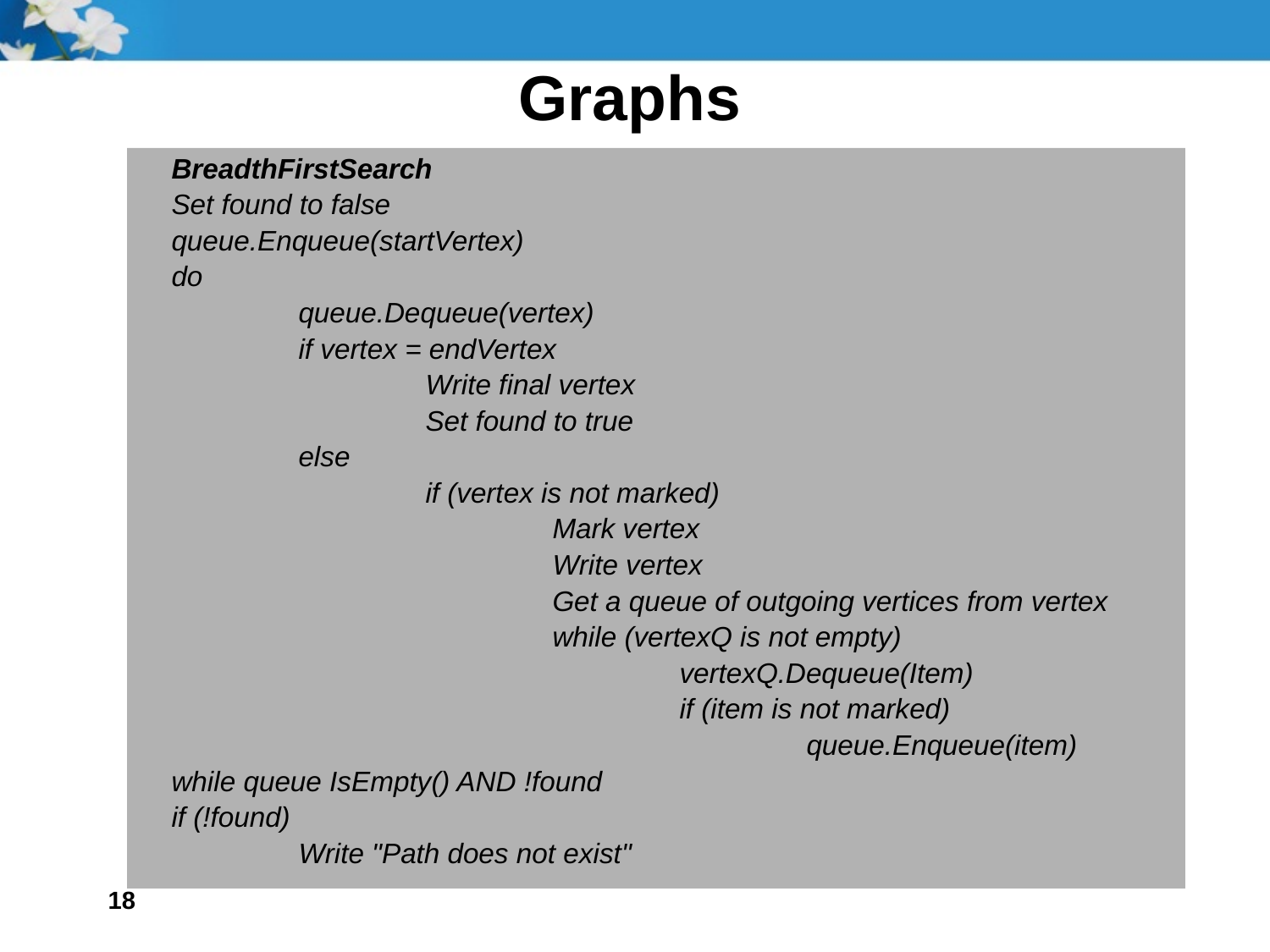

# Graphs
BreadthFirstSearch
Set found to false
queue.Enqueue(startVertex)
do
	queue.Dequeue(vertex)
	if vertex = endVertex
		Write final vertex
		Set found to true
	else
		if (vertex is not marked)
			Mark vertex
			Write vertex
			Get a queue of outgoing vertices from vertex
			while (vertexQ is not empty)
				vertexQ.Dequeue(Item)
				if (item is not marked)
					queue.Enqueue(item)
while queue IsEmpty() AND !found
if (!found)
	Write "Path does not exist"
18